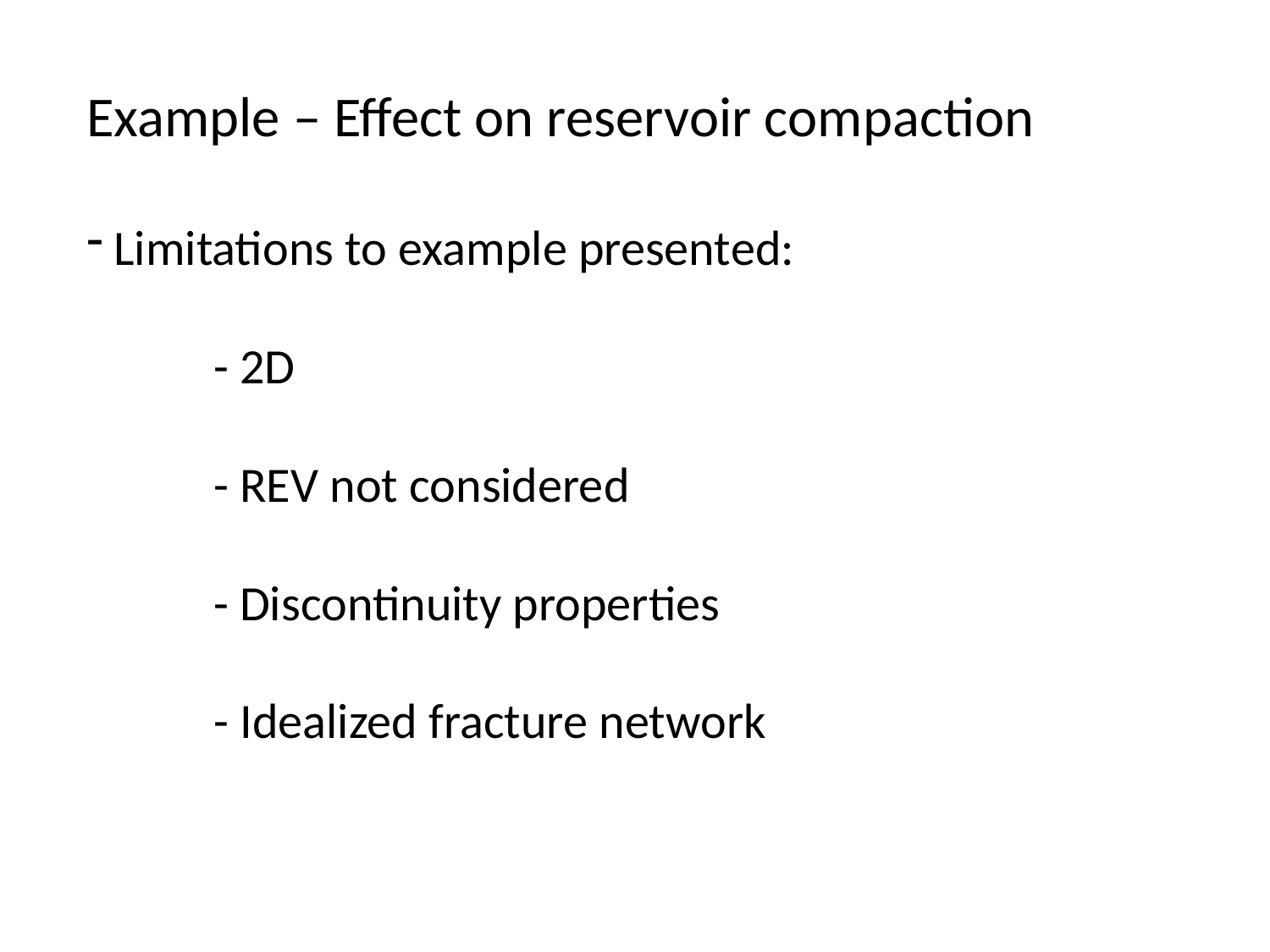

Example – Effect on reservoir compaction

 Limitations to example presented:

	- 2D

	- REV not considered

	- Discontinuity properties

	- Idealized fracture network